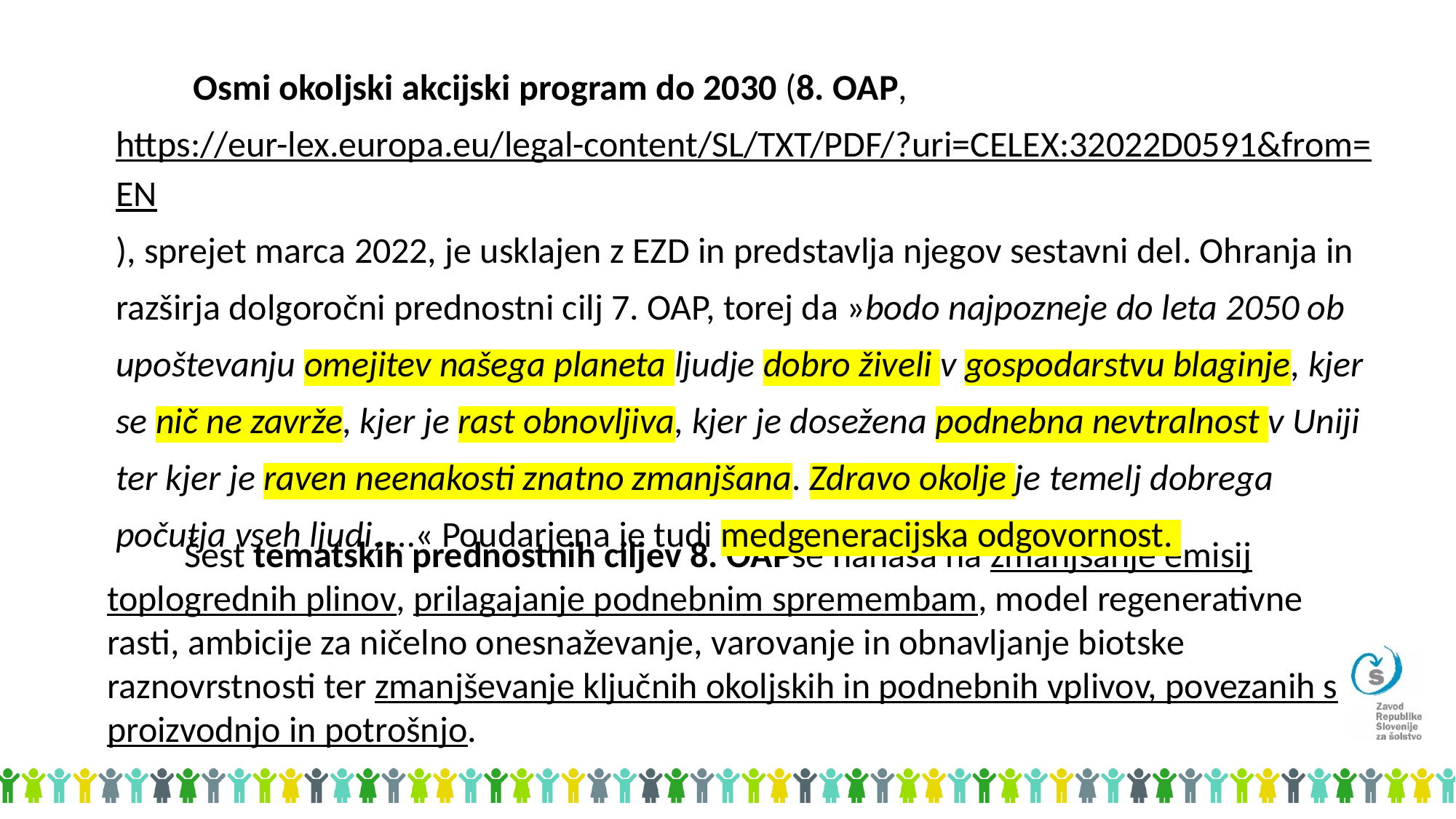

Osmi okoljski akcijski program do 2030 (8. OAP, https://eur-lex.europa.eu/legal-content/SL/TXT/PDF/?uri=CELEX:32022D0591&from=EN), sprejet marca 2022, je usklajen z EZD in predstavlja njegov sestavni del. Ohranja in razširja dolgoročni prednostni cilj 7. OAP, torej da »bodo najpozneje do leta 2050 ob upoštevanju omejitev našega planeta ljudje dobro živeli v gospodarstvu blaginje, kjer se nič ne zavrže, kjer je rast obnovljiva, kjer je dosežena podnebna nevtralnost v Uniji ter kjer je raven neenakosti znatno zmanjšana. Zdravo okolje je temelj dobrega počutja vseh ljudi, …« Poudarjena je tudi medgeneracijska odgovornost.
Šest tematskih prednostnih ciljev 8. OAPse nanaša na zmanjšanje emisij toplogrednih plinov, prilagajanje podnebnim spremembam, model regenerativne rasti, ambicije za ničelno onesnaževanje, varovanje in obnavljanje biotske raznovrstnosti ter zmanjševanje ključnih okoljskih in podnebnih vplivov, povezanih s proizvodnjo in potrošnjo.